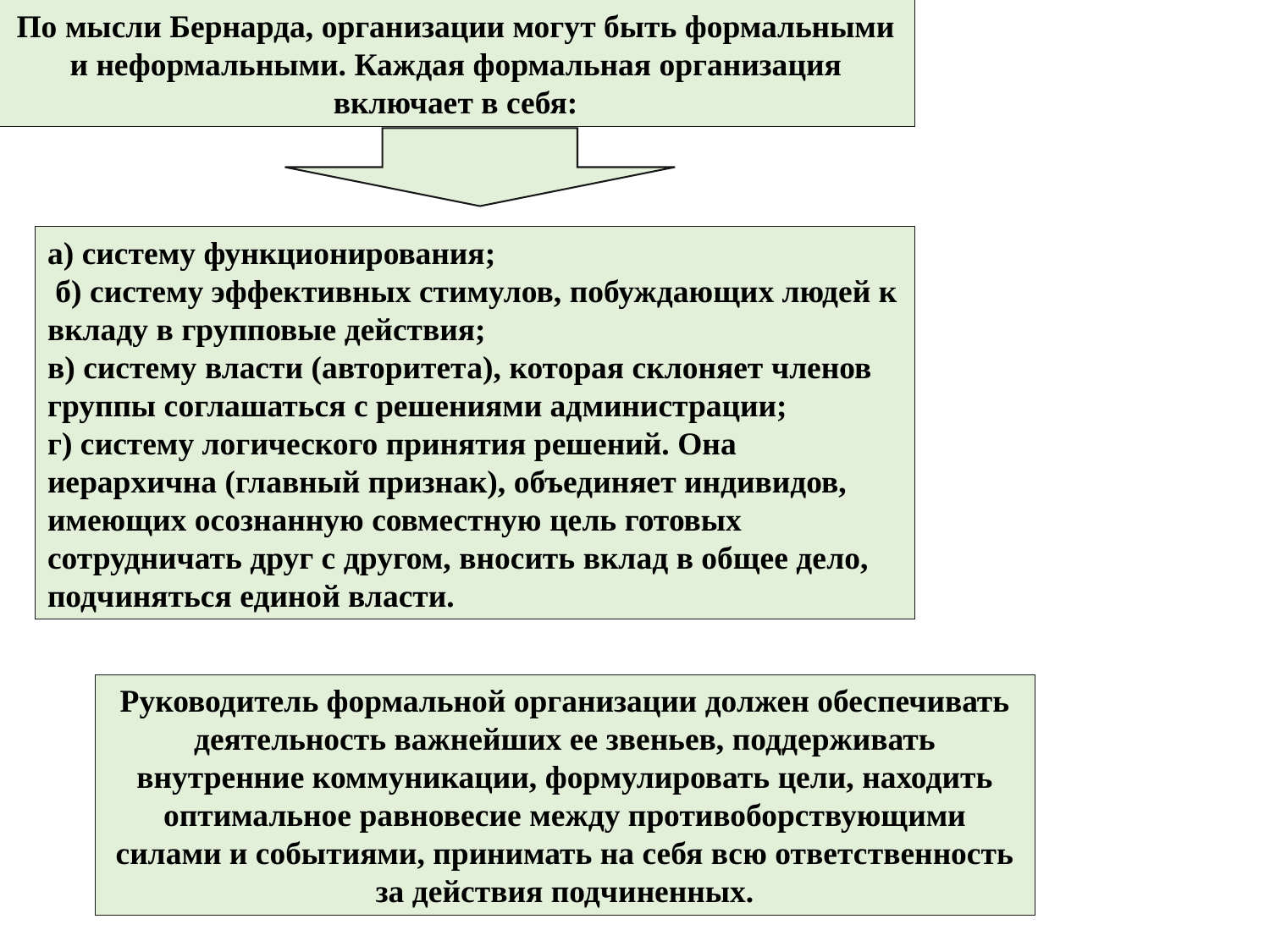

По мысли Бернарда, организации могут быть формальными и неформальными. Каждая формальная организация включает в себя:

а) систему функционирования;
 б) систему эффективных стимулов, побуждающих людей к вкладу в групповые действия;
в) систему власти (авторитета), которая склоняет членов группы соглашаться с решениями администрации;
г) систему логического принятия решений. Она иерархична (главный признак), объединяет индивидов, имеющих осознанную совместную цель готовых сотрудничать друг с другом, вносить вклад в общее дело, подчиняться единой власти.
Руководитель формальной организации должен обеспечивать деятельность важнейших ее звеньев, поддерживать внутренние коммуникации, формулировать цели, находить оптимальное равновесие между противоборствующими силами и событиями, принимать на себя всю ответственность за действия подчиненных.